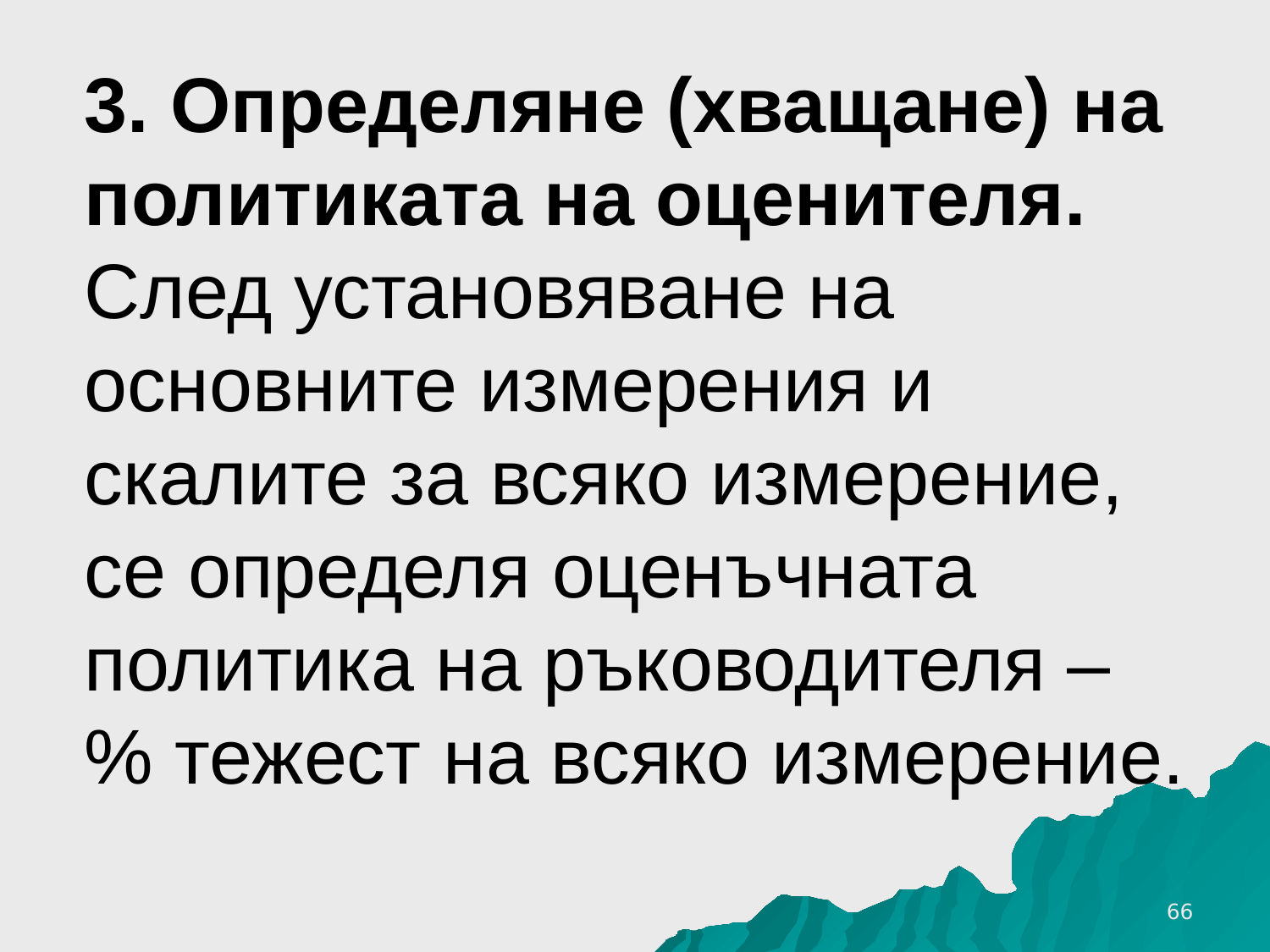

# 3. Определяне (хващане) на политиката на оценителя. След установяване на основните измерения и скалите за всяко измерение, се определя оценъчната политика на ръководителя – % тежест на всяко измерение.
16.10.2016 г.
66